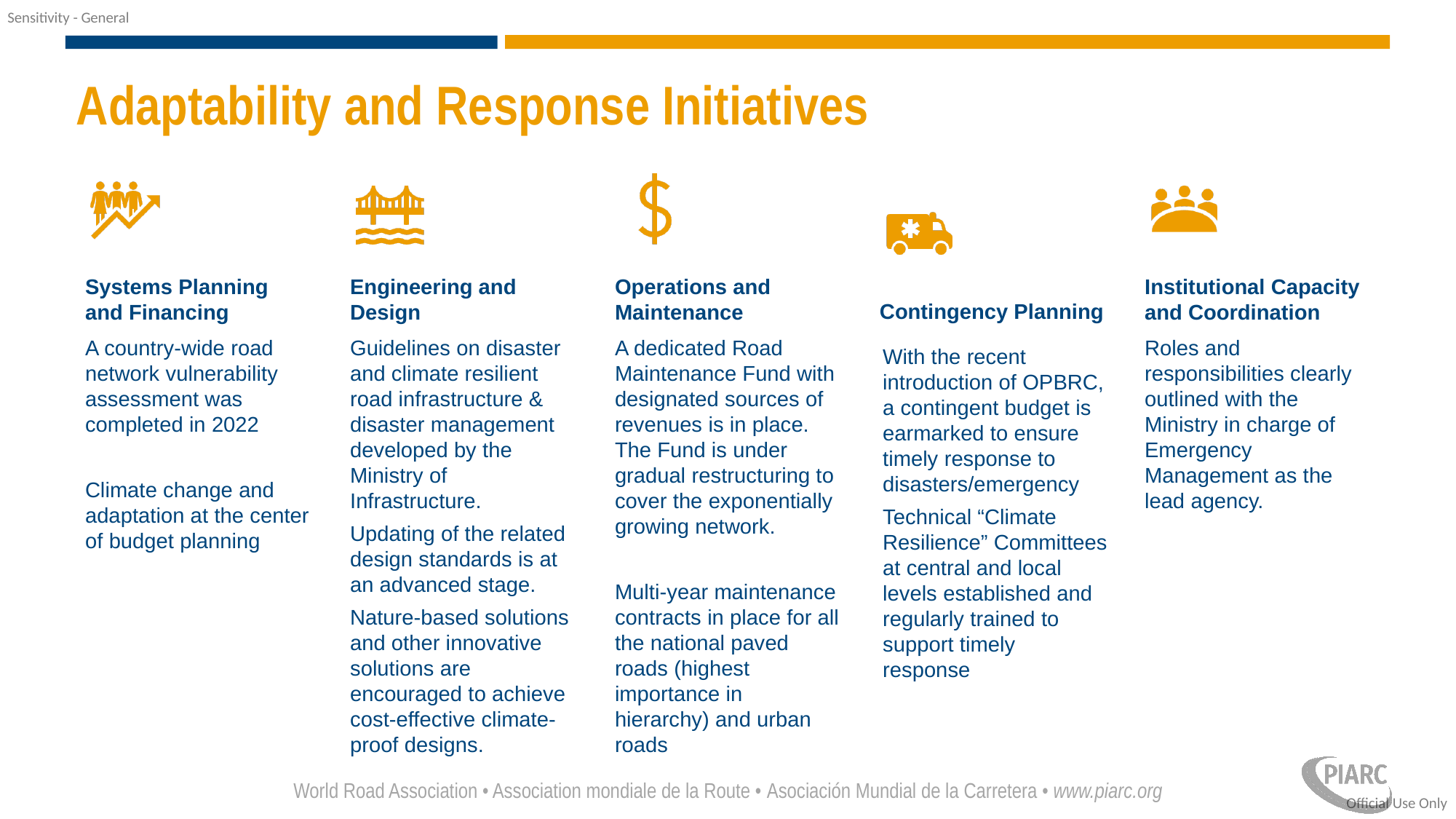

# Adaptability and Response Initiatives
Systems Planning and Financing
A country-wide road network vulnerability assessment was completed in 2022

Climate change and adaptation at the center of budget planning
Engineering and Design
Guidelines on disaster and climate resilient road infrastructure & disaster management developed by the Ministry of Infrastructure.
Updating of the related design standards is at an advanced stage.
Nature-based solutions and other innovative solutions are encouraged to achieve cost-effective climate-proof designs.
Operations and Maintenance
A dedicated Road Maintenance Fund with designated sources of revenues is in place. The Fund is under gradual restructuring to cover the exponentially growing network.

Multi-year maintenance contracts in place for all the national paved roads (highest importance in hierarchy) and urban roads
Contingency Planning
With the recent introduction of OPBRC, a contingent budget is earmarked to ensure timely response to disasters/emergency
Technical “Climate Resilience” Committees at central and local levels established and regularly trained to support timely response

Institutional Capacity and Coordination
Roles and responsibilities clearly outlined with the Ministry in charge of Emergency Management as the lead agency.